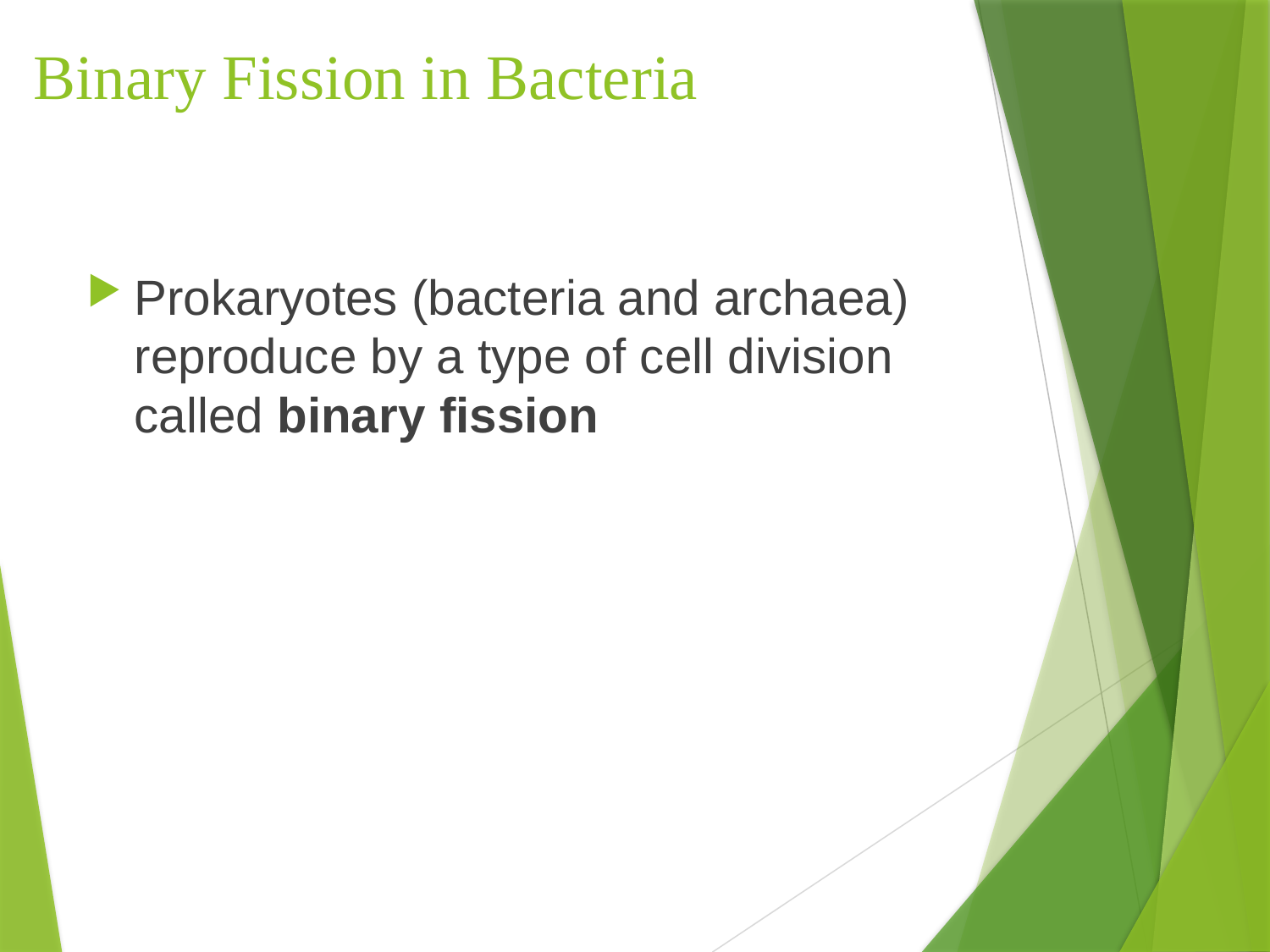

# Binary Fission in Bacteria
Prokaryotes (bacteria and archaea) reproduce by a type of cell division called binary fission